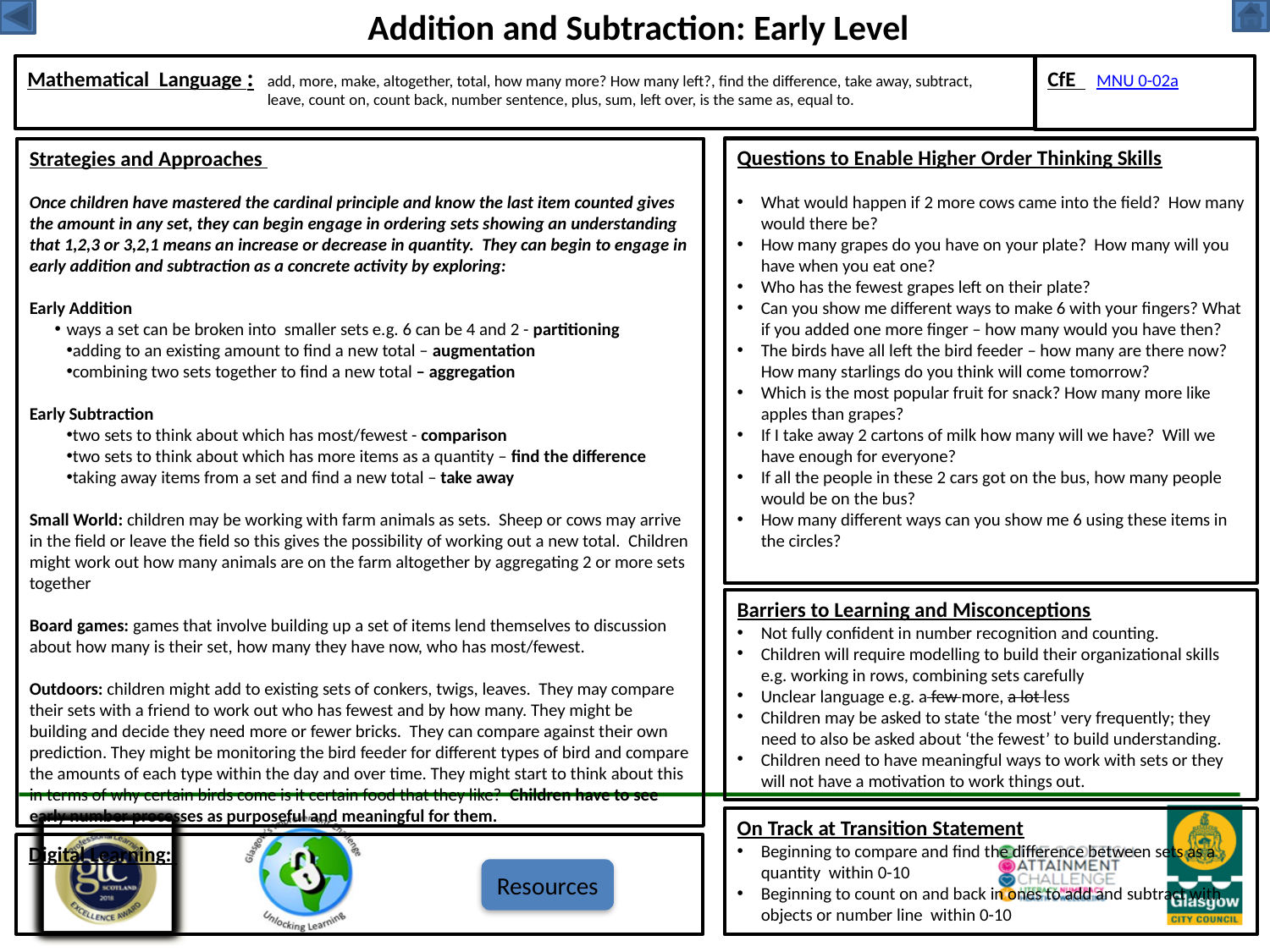

# Addition and Subtraction: Early Level
Mathematical  Language :
CfE    MNU 0-02a
             MNU0-03a	“”
add, more, make, altogether, total, how many more? How many left?, find the difference, take away, subtract, leave, count on, count back, number sentence, plus, sum, left over, is the same as, equal to.
Questions to Enable Higher Order Thinking Skills

What would happen if 2 more cows came into the field?  How many would there be?
How many grapes do you have on your plate?  How many will you have when you eat one?
Who has the fewest grapes left on their plate?
Can you show me different ways to make 6 with your fingers? What if you added one more finger – how many would you have then?
The birds have all left the bird feeder – how many are there now?  How many starlings do you think will come tomorrow?
Which is the most popular fruit for snack? How many more like apples than grapes?
If I take away 2 cartons of milk how many will we have?  Will we have enough for everyone?
If all the people in these 2 cars got on the bus, how many people would be on the bus?
How many different ways can you show me 6 using these items in the circles?

Strategies and Approaches

Once children have mastered the cardinal principle and know the last item counted gives the amount in any set, they can begin engage in ordering sets showing an understanding that 1,2,3 or 3,2,1 means an increase or decrease in quantity.  They can begin to engage in early addition and subtraction as a concrete activity by exploring:

Early Addition
ways a set can be broken into  smaller sets e.g. 6 can be 4 and 2 - partitioning
adding to an existing amount to find a new total – augmentation
combining two sets together to find a new total – aggregation

Early Subtraction
two sets to think about which has most/fewest - comparison
two sets to think about which has more items as a quantity – find the difference
taking away items from a set and find a new total – take away

Small World: children may be working with farm animals as sets.  Sheep or cows may arrive in the field or leave the field so this gives the possibility of working out a new total.  Children might work out how many animals are on the farm altogether by aggregating 2 or more sets together

Board games: games that involve building up a set of items lend themselves to discussion about how many is their set, how many they have now, who has most/fewest.

Outdoors: children might add to existing sets of conkers, twigs, leaves.  They may compare their sets with a friend to work out who has fewest and by how many. They might be building and decide they need more or fewer bricks.  They can compare against their own prediction. They might be monitoring the bird feeder for different types of bird and compare the amounts of each type within the day and over time. They might start to think about this in terms of why certain birds come is it certain food that they like?  Children have to see early number processes as purposeful and meaningful for them.

Barriers to Learning and Misconceptions
Not fully confident in number recognition and counting.
Children will require modelling to build their organizational skills e.g. working in rows, combining sets carefully
Unclear language e.g. a few more, a lot less
Children may be asked to state ‘the most’ very frequently; they  need to also be asked about ‘the fewest’ to build understanding.
Children need to have meaningful ways to work with sets or they will not have a motivation to work things out.

On Track at Transition Statement
Beginning to compare and find the difference between sets as a quantity  within 0-10
Beginning to count on and back in ones to add and subtract with objects or number line  within 0-10

Digital Learning:

Resources